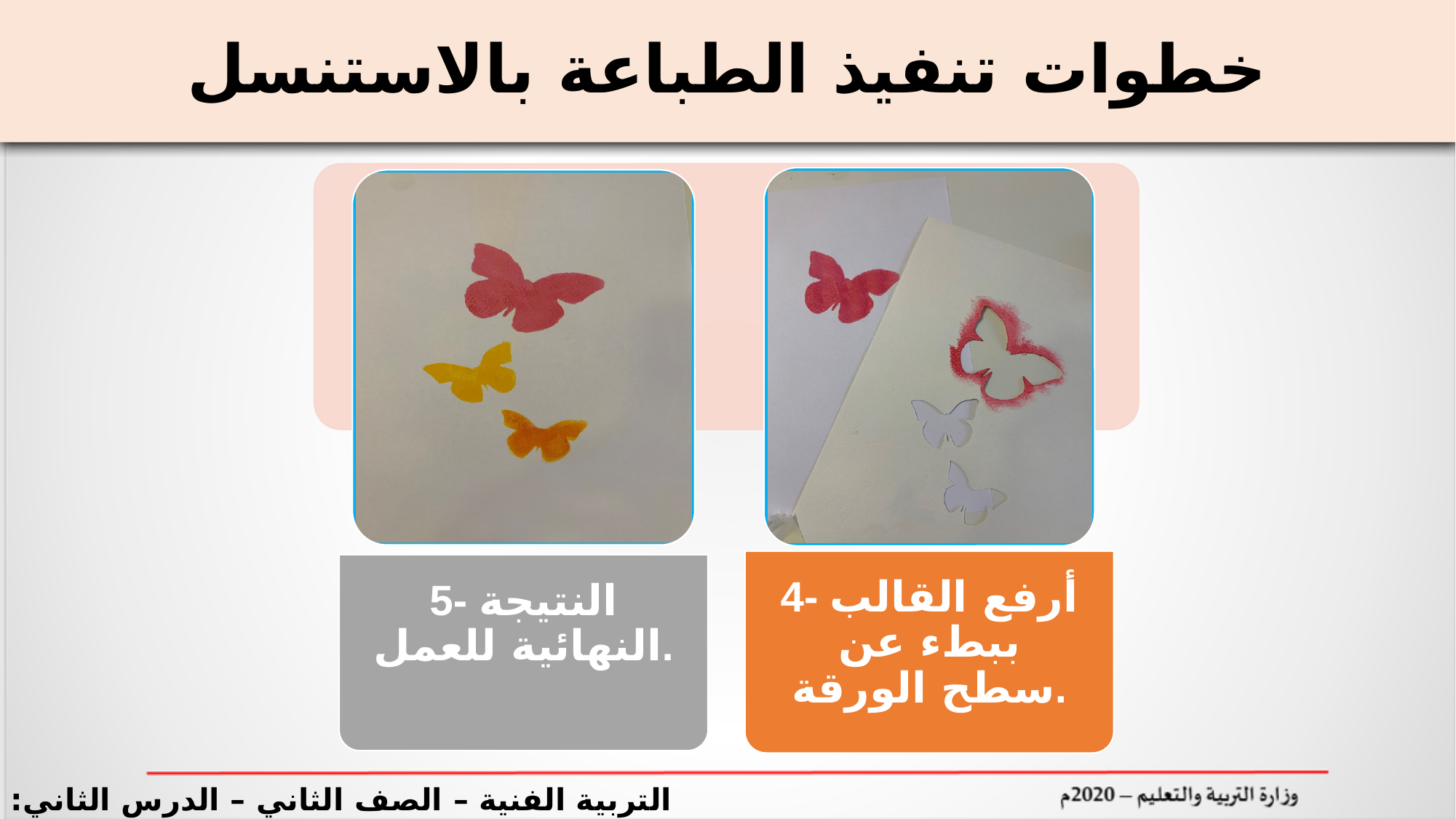

# خطوات تنفيذ الطباعة بالاستنسل
4- أرفع القالب ببطء عن سطح الورقة.
5- النتيجة النهائية للعمل.

التربية الفنية – الصف الثاني – الدرس الثاني: الطباعة بالاستنسيل